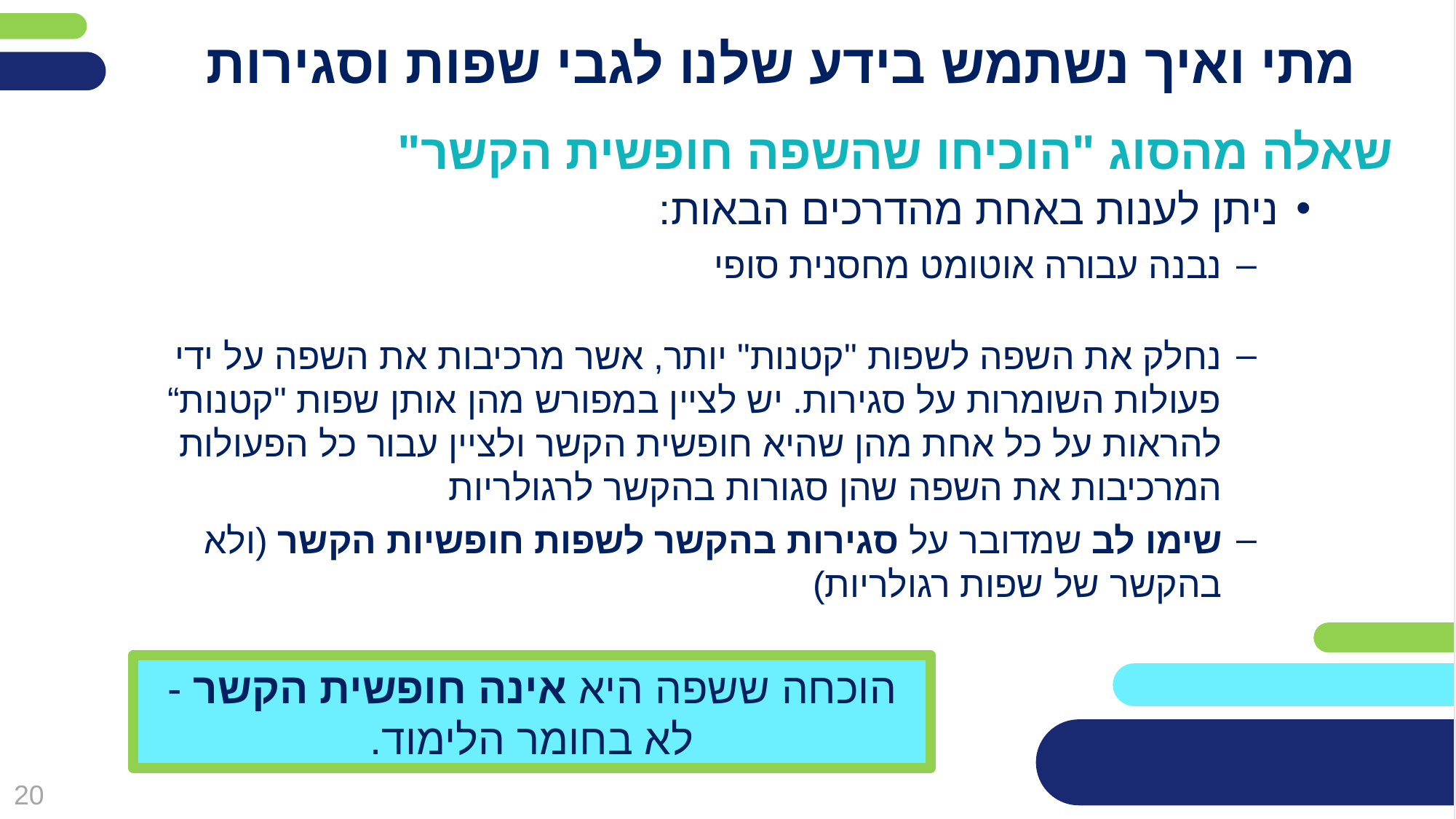

# מתי ואיך נשתמש בידע שלנו לגבי שפות וסגירות
שאלה מהסוג "הוכיחו שהשפה חופשית הקשר"
ניתן לענות באחת מהדרכים הבאות:
נבנה עבורה אוטומט מחסנית סופי

נחלק את השפה לשפות "קטנות" יותר, אשר מרכיבות את השפה על ידי פעולות השומרות על סגירות. יש לציין במפורש מהן אותן שפות "קטנות“ להראות על כל אחת מהן שהיא חופשית הקשר ולציין עבור כל הפעולות המרכיבות את השפה שהן סגורות בהקשר לרגולריות
שימו לב שמדובר על סגירות בהקשר לשפות חופשיות הקשר (ולא בהקשר של שפות רגולריות)

הוכחה ששפה היא אינה חופשית הקשר - לא בחומר הלימוד.